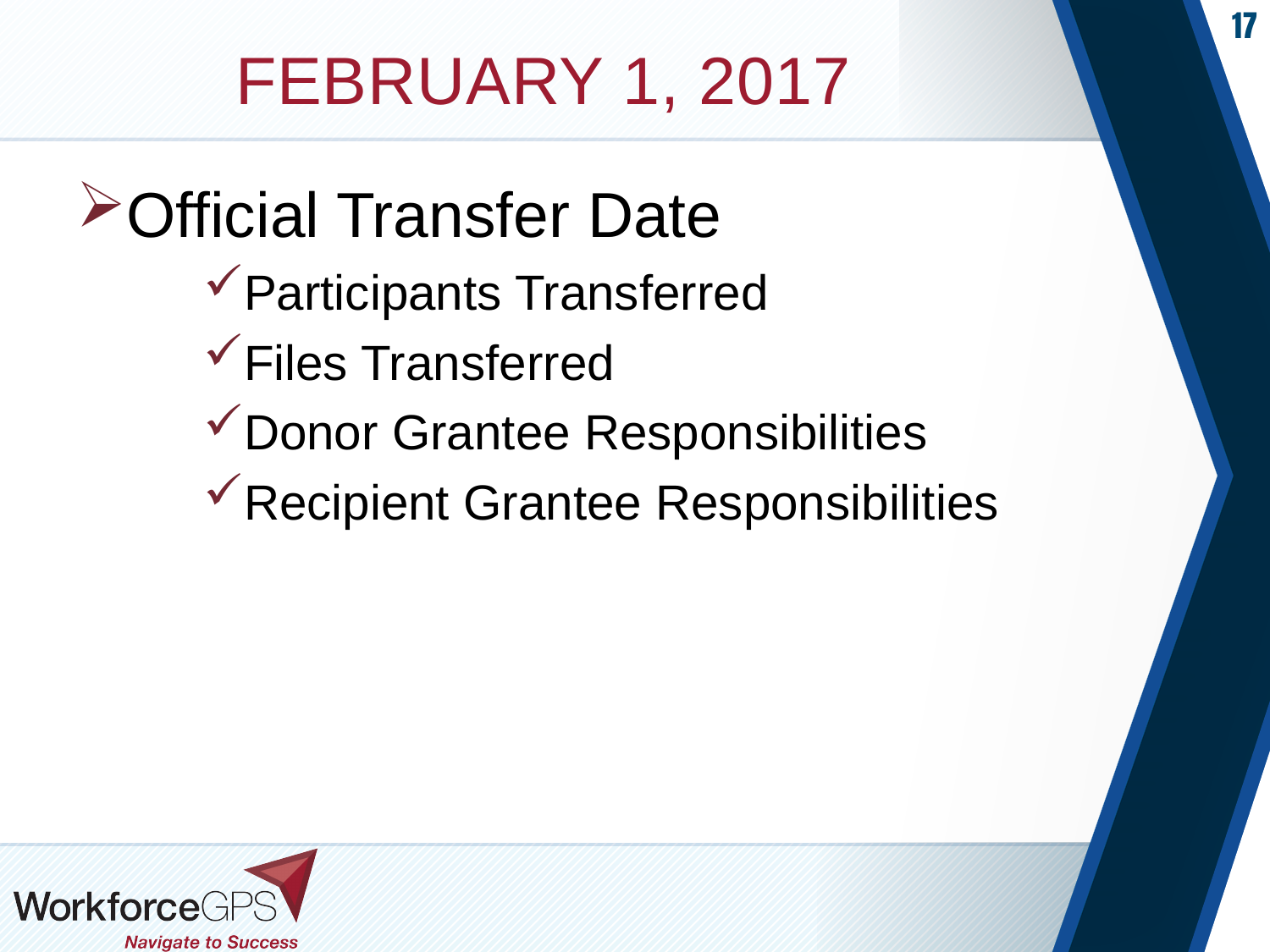

# February 1, 2017
Official Transfer Date
Participants Transferred
Files Transferred
Donor Grantee Responsibilities
Recipient Grantee Responsibilities